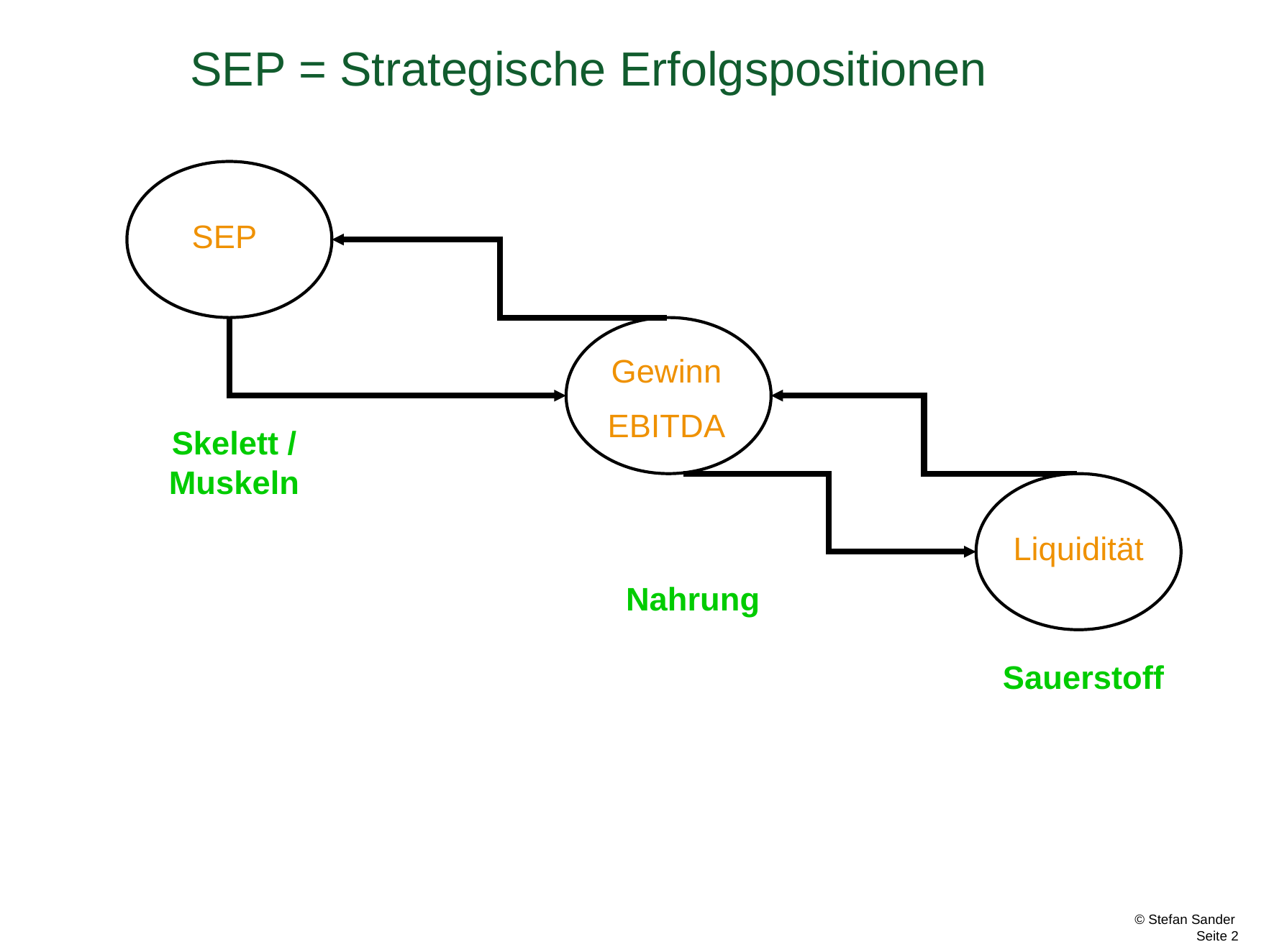

# SEP = Strategische Erfolgspositionen

SEP

Gewinn
EBITDA
Skelett / Muskeln

Liquidität
Nahrung
Sauerstoff